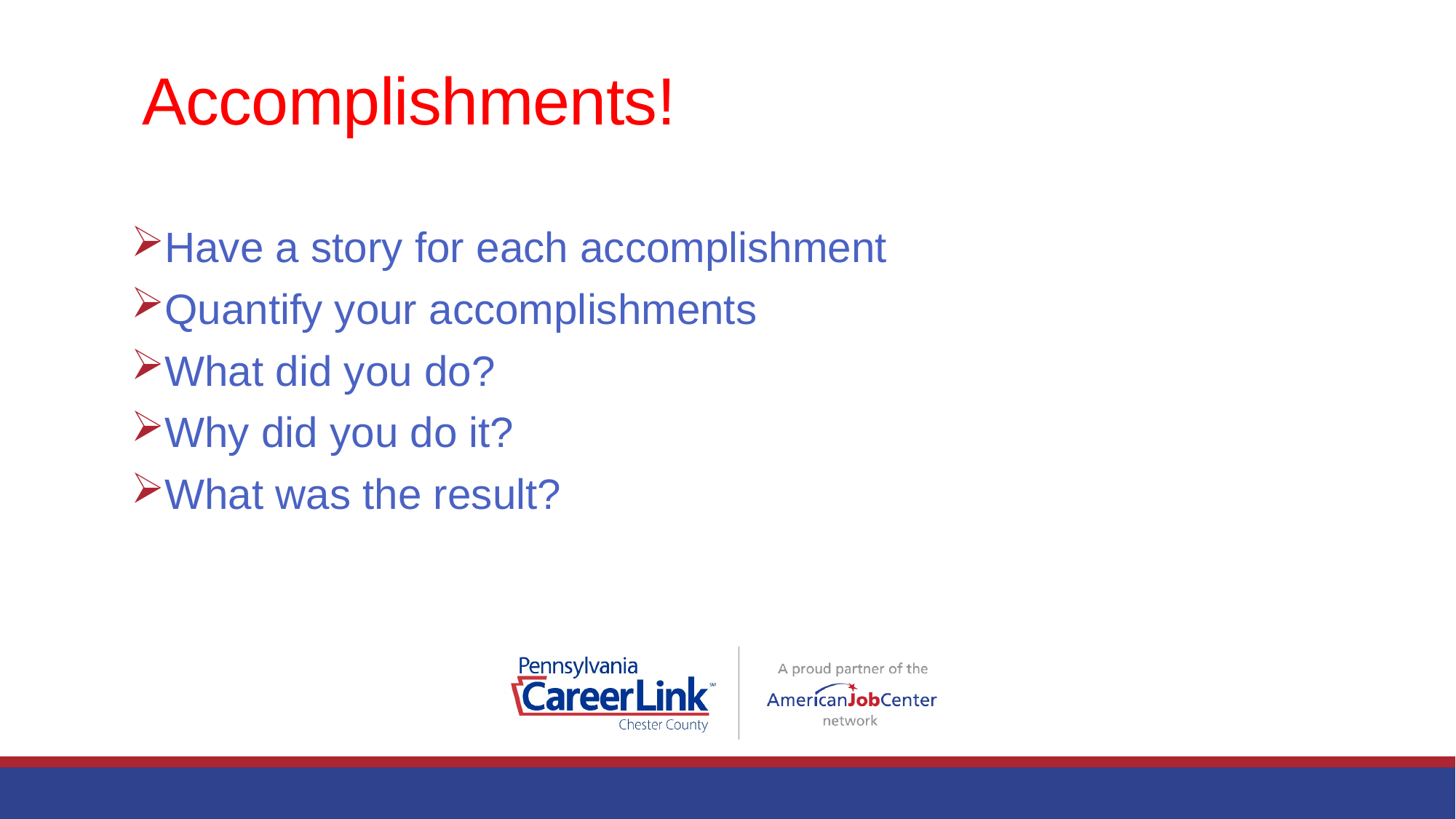

# Accomplishments!
Have a story for each accomplishment
Quantify your accomplishments
What did you do?
Why did you do it?
What was the result?